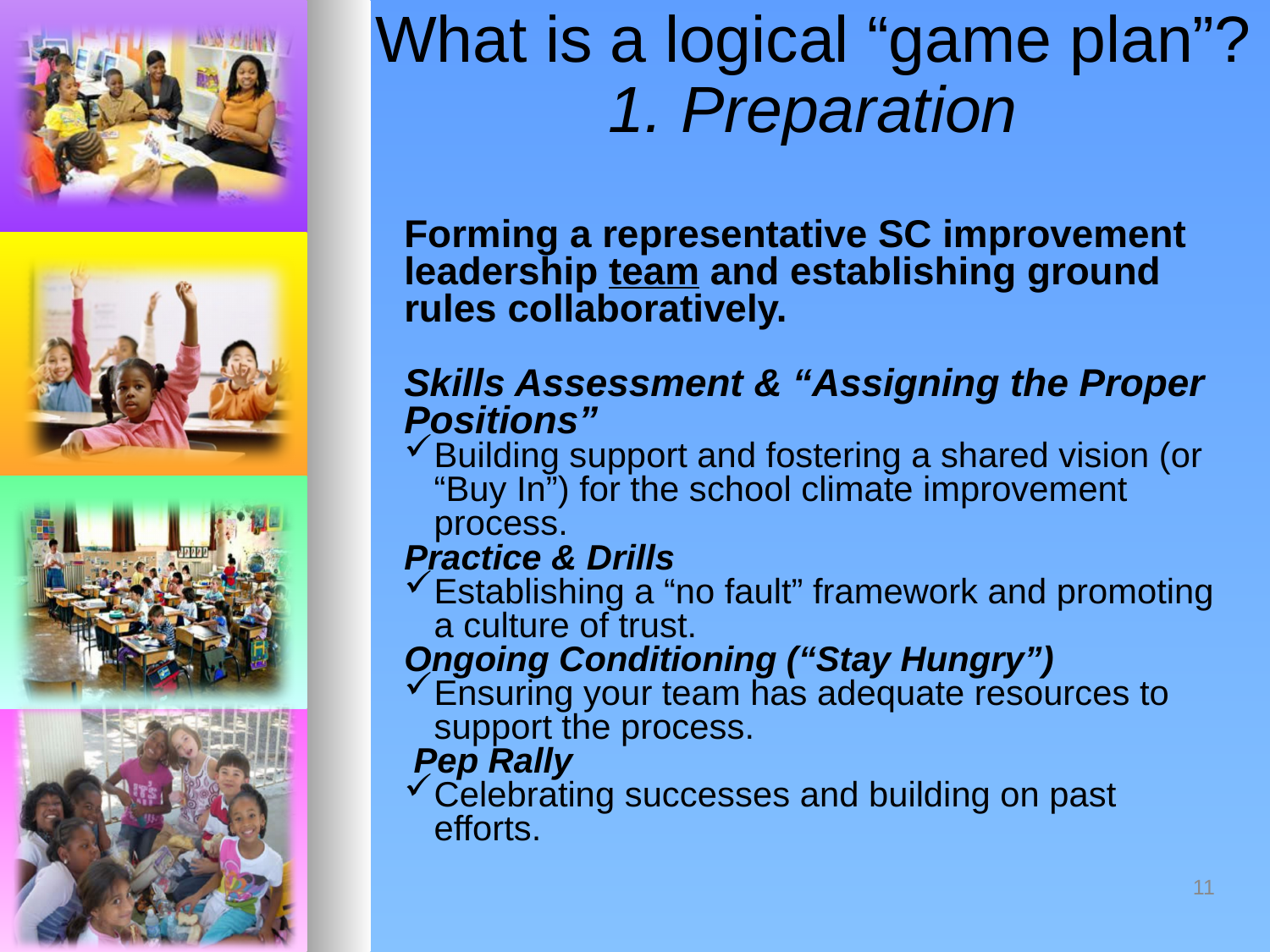

What is a logical “game plan”?
1. Preparation

Forming a representative SC improvement leadership team and establishing ground rules collaboratively.

Skills Assessment & “Assigning the Proper Positions”
Building support and fostering a shared vision (or “Buy In”) for the school climate improvement process.
Practice & Drills
Establishing a “no fault” framework and promoting a culture of trust.
Ongoing Conditioning (“Stay Hungry”)
Ensuring your team has adequate resources to support the process.
 Pep Rally
Celebrating successes and building on past efforts.

11